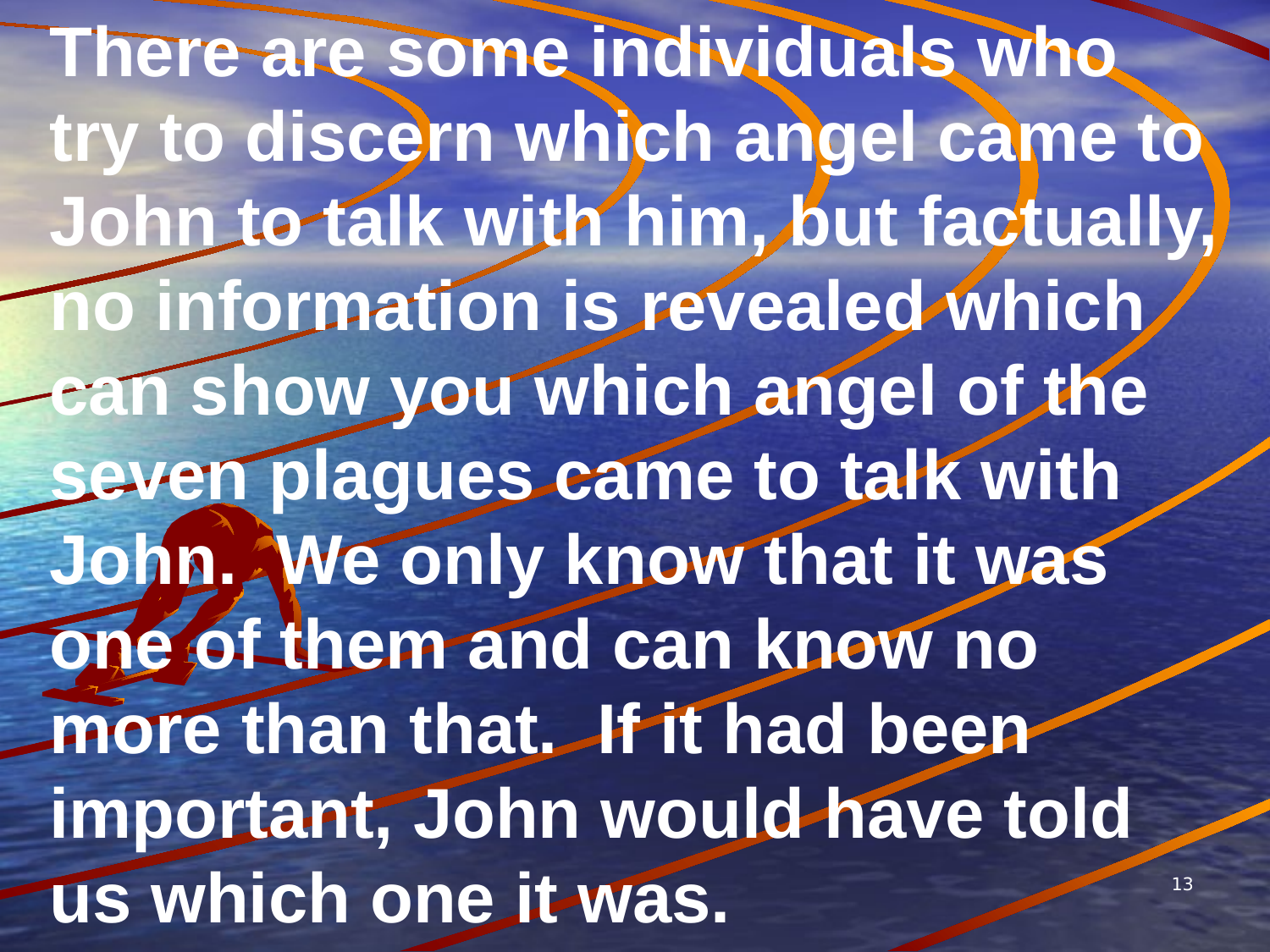

There are some individuals who try to discern which angel came to John to talk with him, but factually, no information is revealed which can show you which angel of the seven plagues came to talk with John.  We only know that it was one of them and can know no more than that.  If it had been important, John would have told us which one it was.
13